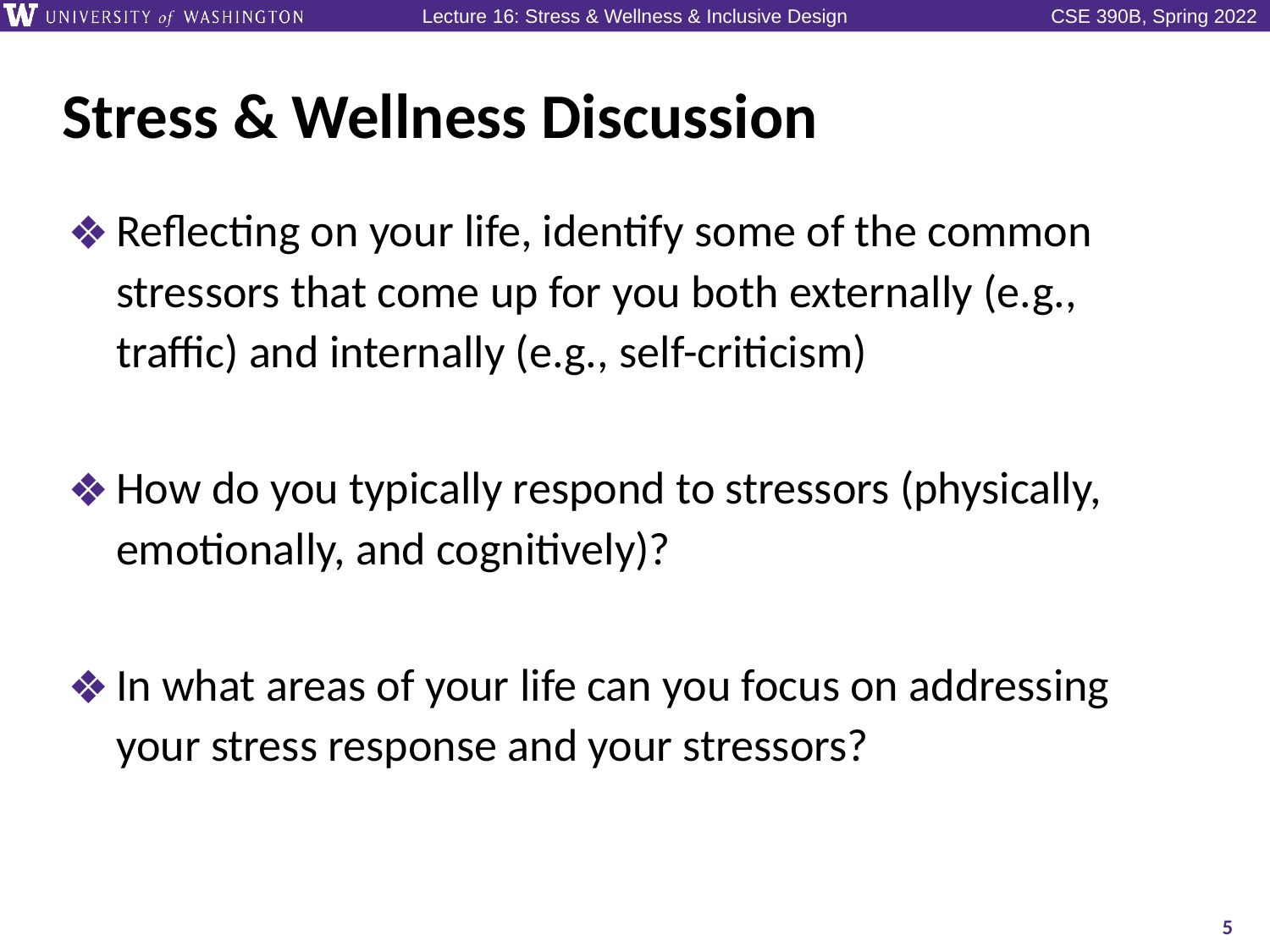

# Stress & Wellness Discussion
Reflecting on your life, identify some of the common stressors that come up for you both externally (e.g., traffic) and internally (e.g., self-criticism)

How do you typically respond to stressors (physically, emotionally, and cognitively)?

In what areas of your life can you focus on addressing your stress response and your stressors?
5